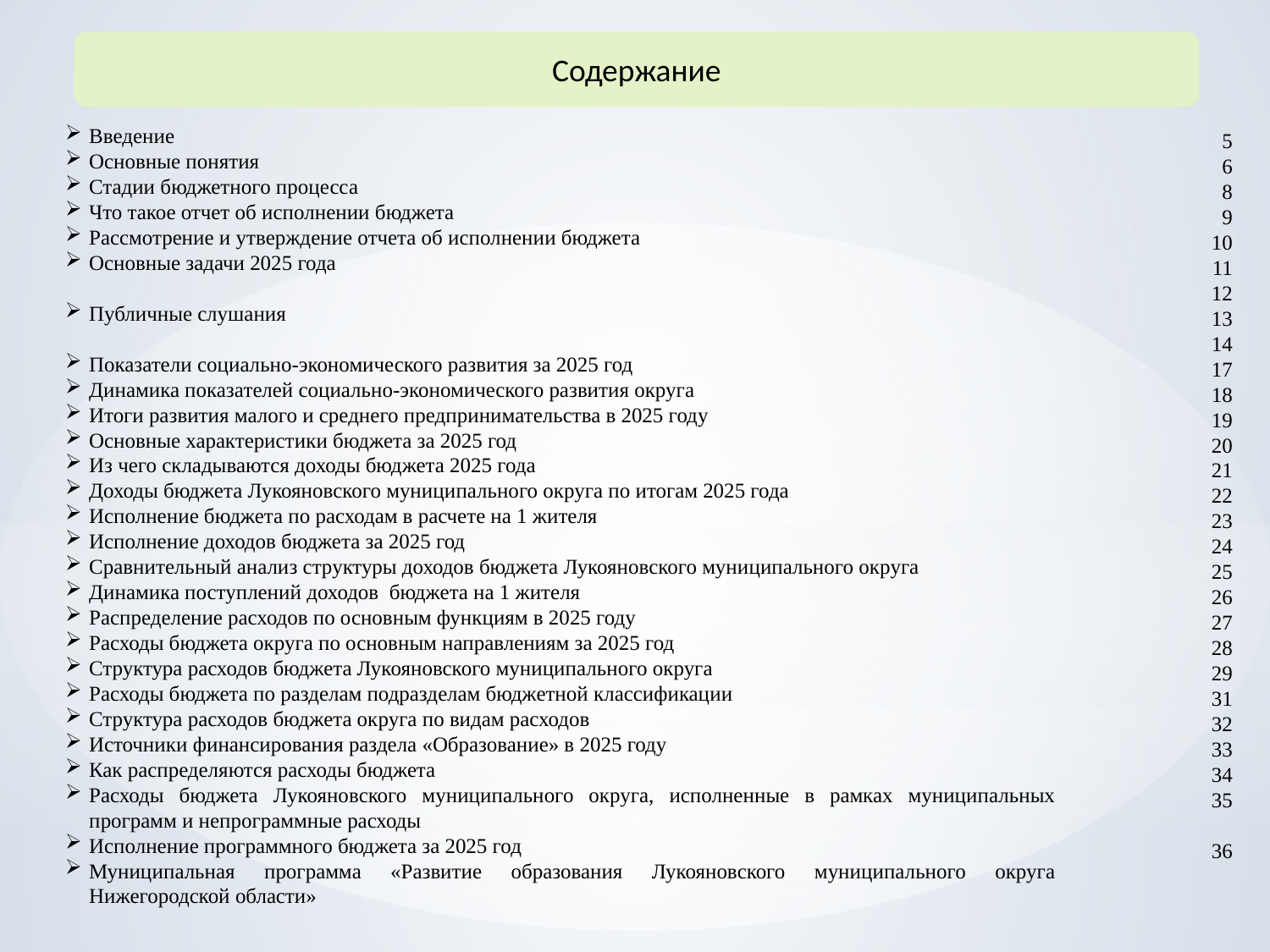

Содержание

5
6
8
9
10
11
12
13
14
17
18
19
20
21
22
23
24
25
26
27
28
29
31
32
33
34
35

36

Введение
Основные понятия
Стадии бюджетного процесса
Что такое отчет об исполнении бюджета
Рассмотрение и утверждение отчета об исполнении бюджета
Основные задачи 2025 года
Публичные слушания
Показатели социально-экономического развития за 2025 год
Динамика показателей социально-экономического развития округа
Итоги развития малого и среднего предпринимательства в 2025 году
Основные характеристики бюджета за 2025 год
Из чего складываются доходы бюджета 2025 года
Доходы бюджета Лукояновского муниципального округа по итогам 2025 года
Исполнение бюджета по расходам в расчете на 1 жителя
Исполнение доходов бюджета за 2025 год
Сравнительный анализ структуры доходов бюджета Лукояновского муниципального округа
Динамика поступлений доходов  бюджета на 1 жителя
Распределение расходов по основным функциям в 2025 году
Расходы бюджета округа по основным направлениям за 2025 год
Структура расходов бюджета Лукояновского муниципального округа
Расходы бюджета по разделам подразделам бюджетной классификации
Структура расходов бюджета округа по видам расходов
Источники финансирования раздела «Образование» в 2025 году
Как распределяются расходы бюджета
Расходы бюджета Лукояновского муниципального округа, исполненные в рамках муниципальных программ и непрограммные расходы
Исполнение программного бюджета за 2025 год
Муниципальная программа «Развитие образования Лукояновского муниципального округа Нижегородской области»